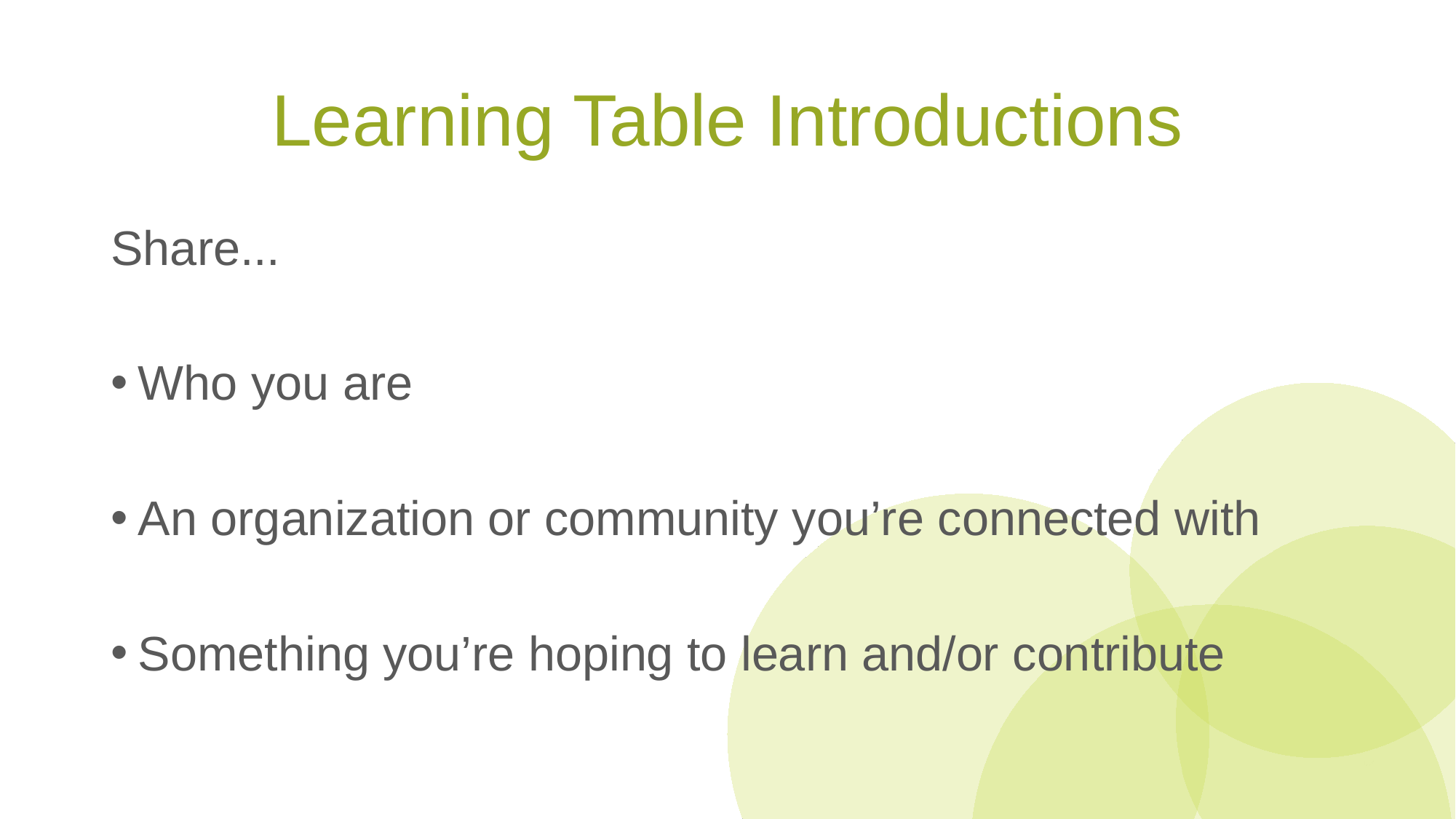

# Learning Table Introductions
Share...

Who you are

An organization or community you’re connected with

Something you’re hoping to learn and/or contribute